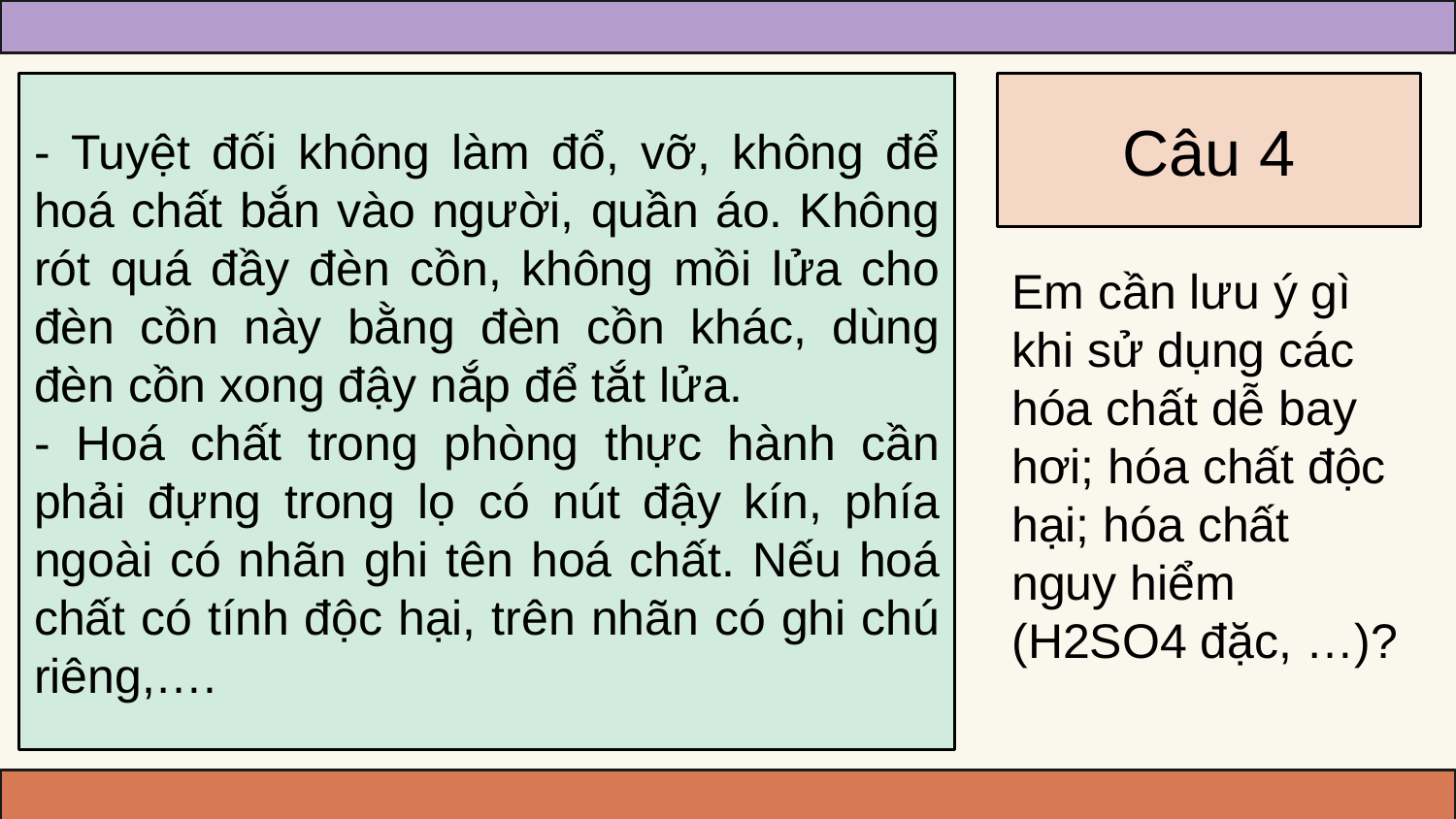

- Tuyệt đối không làm đổ, vỡ, không để hoá chất bắn vào người, quần áo. Không rót quá đầy đèn cồn, không mồi lửa cho đèn cồn này bằng đèn cồn khác, dùng đèn cồn xong đậy nắp để tắt lửa.
- Hoá chất trong phòng thực hành cần phải đựng trong lọ có nút đậy kín, phía ngoài có nhãn ghi tên hoá chất. Nếu hoá chất có tính độc hại, trên nhãn có ghi chú riêng,….
# Câu 4
Em cần lưu ý gì khi sử dụng các hóa chất dễ bay hơi; hóa chất độc hại; hóa chất nguy hiểm (H2SO4 đặc, …)?